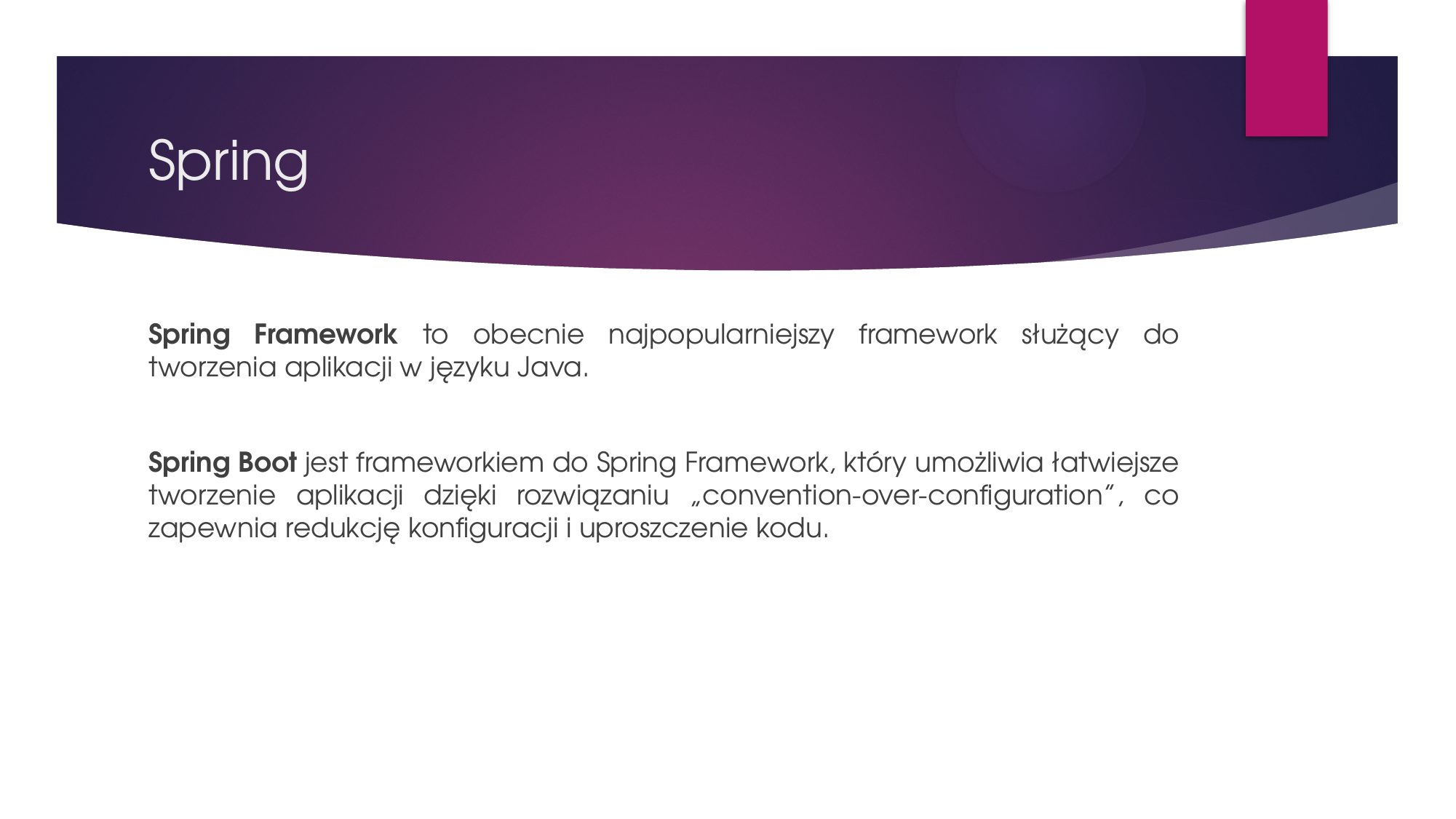

# Spring
Spring Framework to obecnie najpopularniejszy framework służący do tworzenia aplikacji w języku Java.

Spring Boot jest frameworkiem do Spring Framework, który umożliwia łatwiejsze tworzenie aplikacji dzięki rozwiązaniu „convention-over-configuration”, co zapewnia redukcję konfiguracji i uproszczenie kodu.